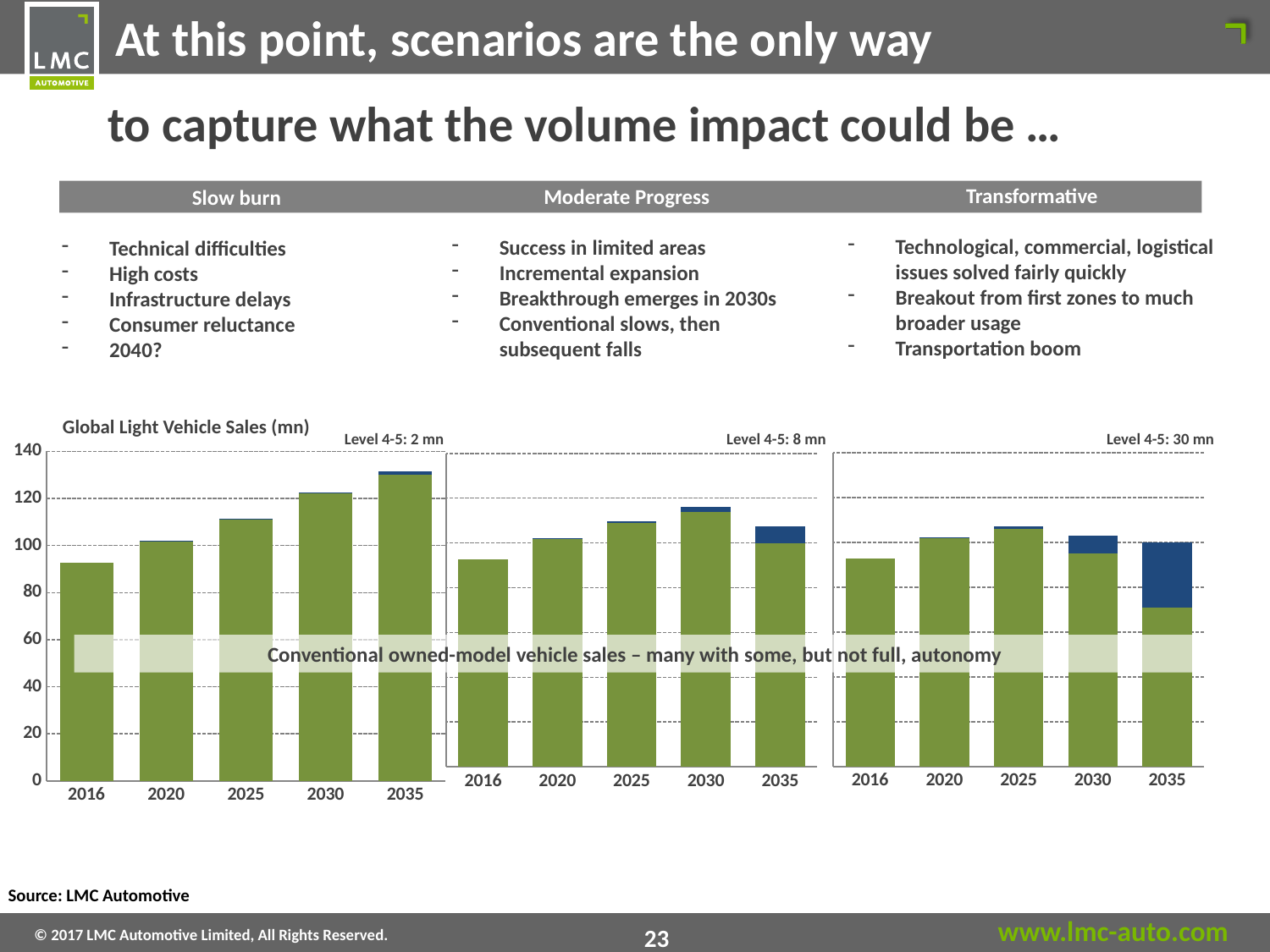

At this point, scenarios are the only way
to capture what the volume impact could be …
Transformative

Technological, commercial, logistical issues solved fairly quickly
Breakout from first zones to much broader usage
Transportation boom
Moderate Progress

Success in limited areas
Incremental expansion
Breakthrough emerges in 2030s
Conventional slows, then subsequent falls
Slow burn

Technical difficulties
High costs
Infrastructure delays
Consumer reluctance
2040?

Global Light Vehicle Sales (mn)
Level 4-5: 2 mn
Level 4-5: 8 mn
Level 4-5: 30 mn

### Chart

| Category | Conventional | AV4-5 |
|---|---|---|
| 2016 | 92.8 | 0.0 |
| 2020 | 102.0 | 0.1 |
| 2025 | 106.0 | 1.2 |
| 2030 | 95.0 | 8.0 |
| 2035 | 71.0 | 29.0 |

### Chart

| Category | Conventional | AV4-5 |
|---|---|---|
| 2016 | 92.8 | 0.0 |
| 2020 | 102.0 | 0.1 |
| 2025 | 109.0 | 0.7 |
| 2030 | 114.0 | 2.3 |
| 2035 | 100.0 | 7.5 |

### Chart

| Category | Conventional | AV4-5 |
|---|---|---|
| 2016 | 92.8 | 0.0 |
| 2020 | 102.0 | 0.1 |
| 2025 | 111.0 | 0.4 |
| 2030 | 122.0 | 0.7 |
| 2035 | 130.0 | 1.5 |
Conventional owned-model vehicle sales – many with some, but not full, autonomy
Source: LMC Automotive